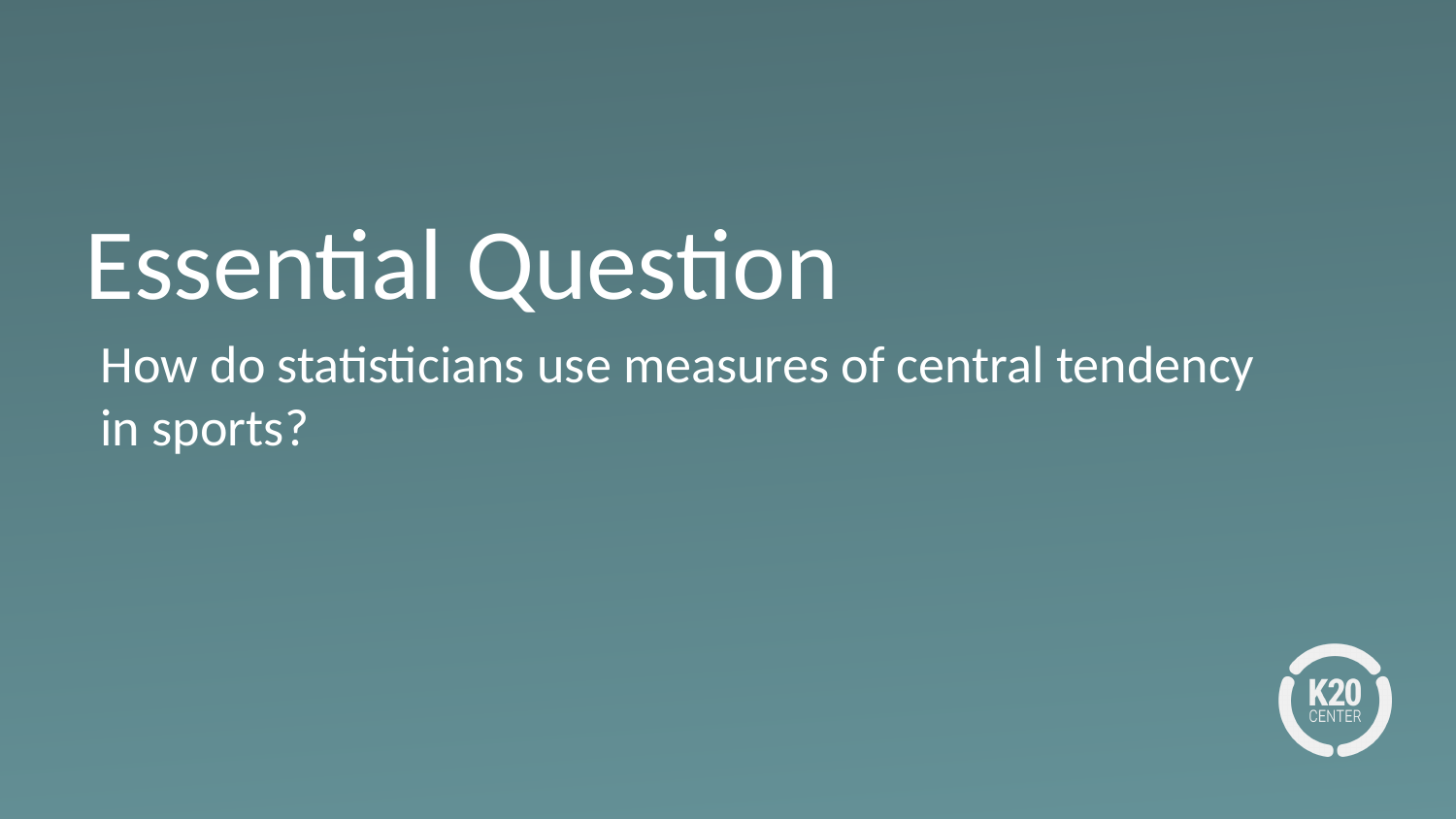

# Essential Question
How do statisticians use measures of central tendency
in sports?